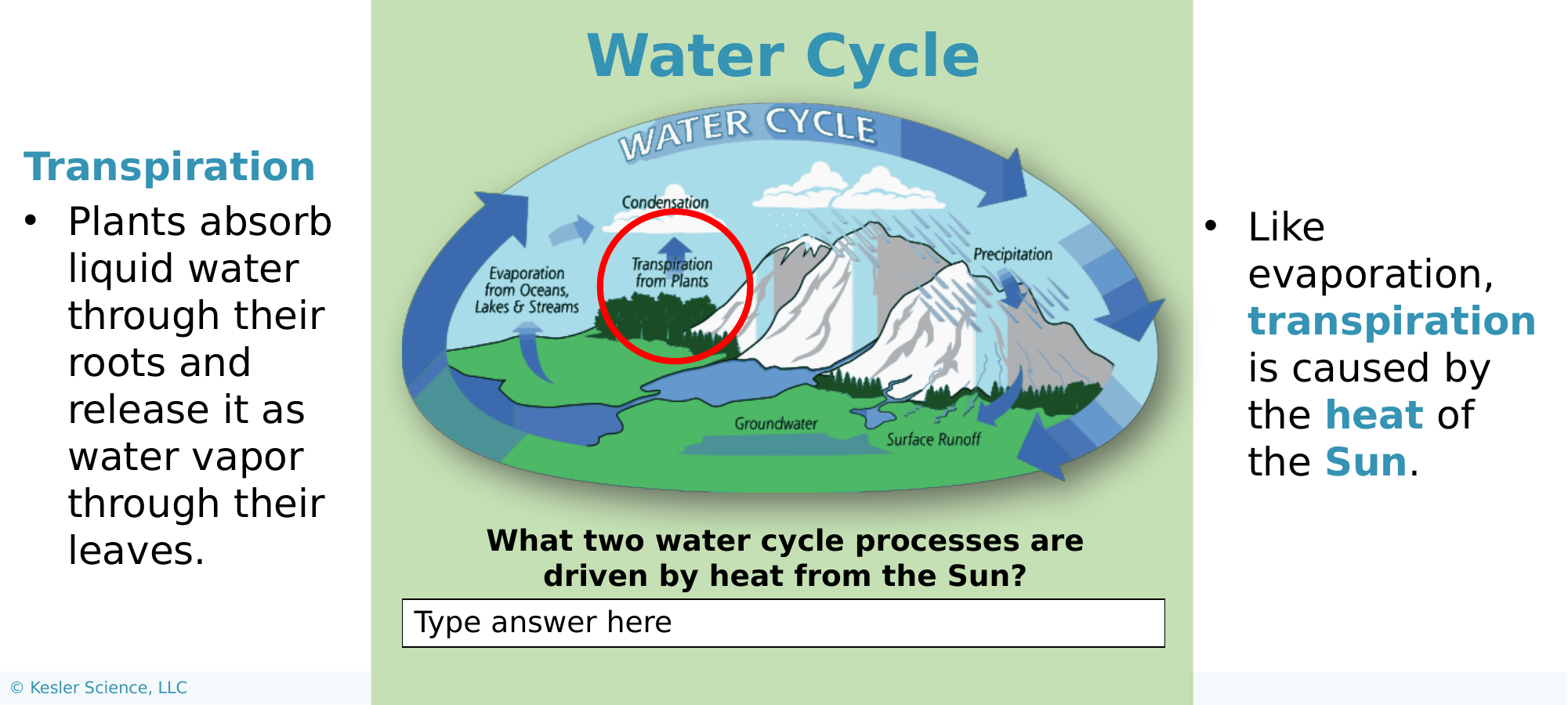

| Type answer here |
| --- |